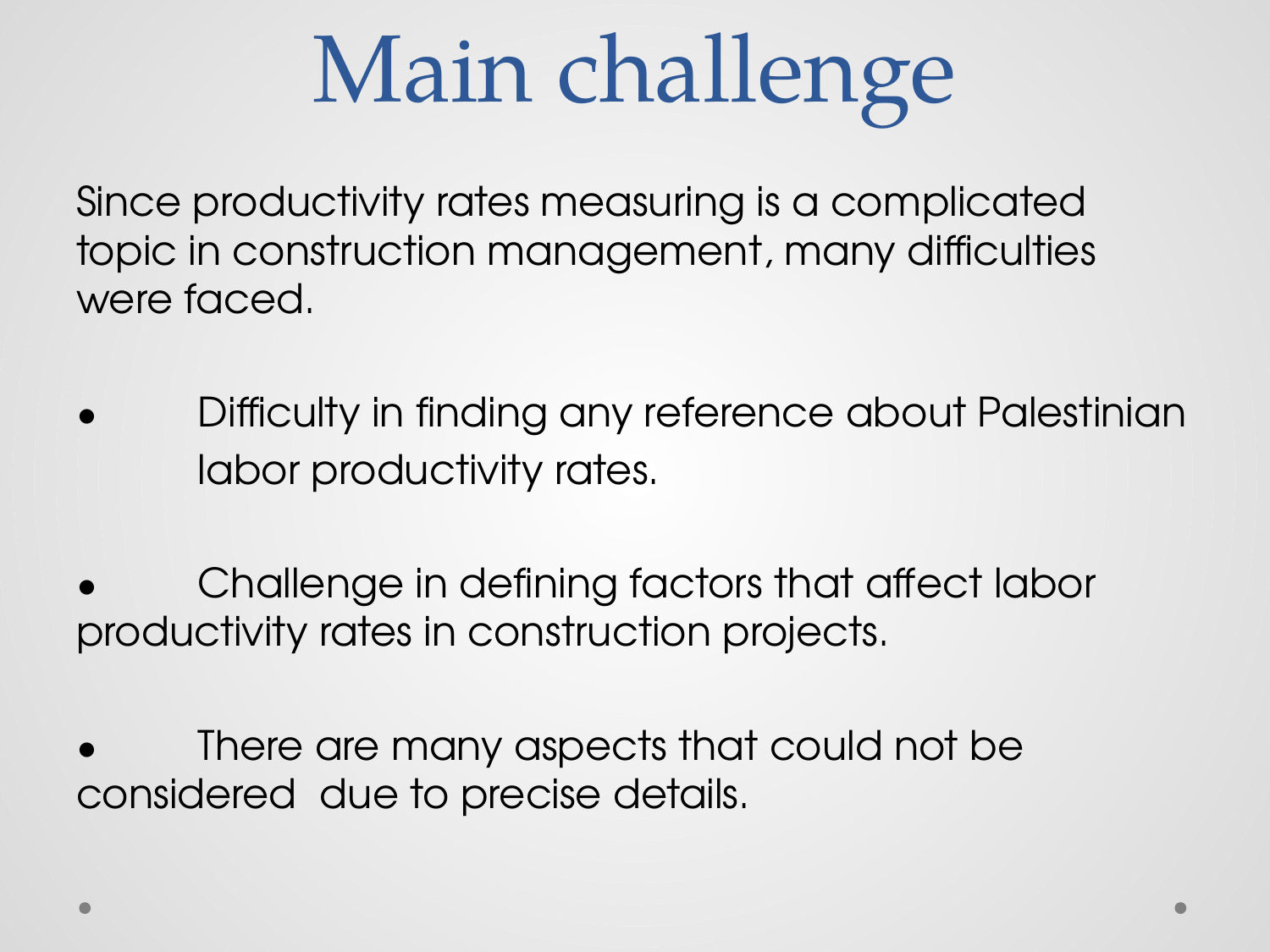

# Main challenge
Since productivity rates measuring is a complicated topic in construction management, many difficulties were faced.

•	Difficulty in finding any reference about Palestinian
	labor productivity rates.

•	Challenge in defining factors that affect labor 	productivity rates in construction projects.

•	There are many aspects that could not be considered 	due to precise details.